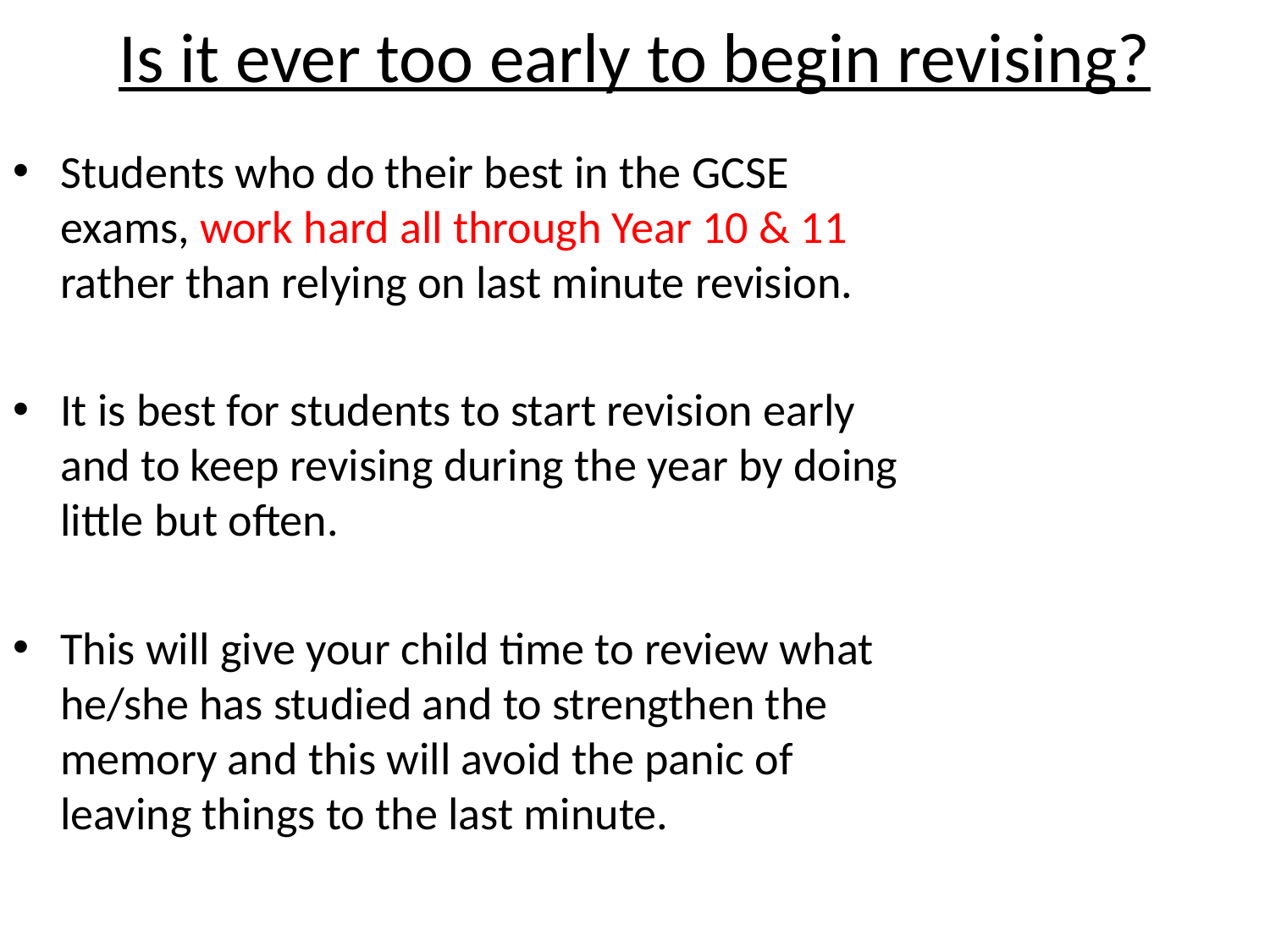

# Is it ever too early to begin revising?
Students who do their best in the GCSE exams, work hard all through Year 10 & 11 rather than relying on last minute revision.

It is best for students to start revision early and to keep revising during the year by doing little but often.

This will give your child time to review what he/she has studied and to strengthen the memory and this will avoid the panic of leaving things to the last minute.